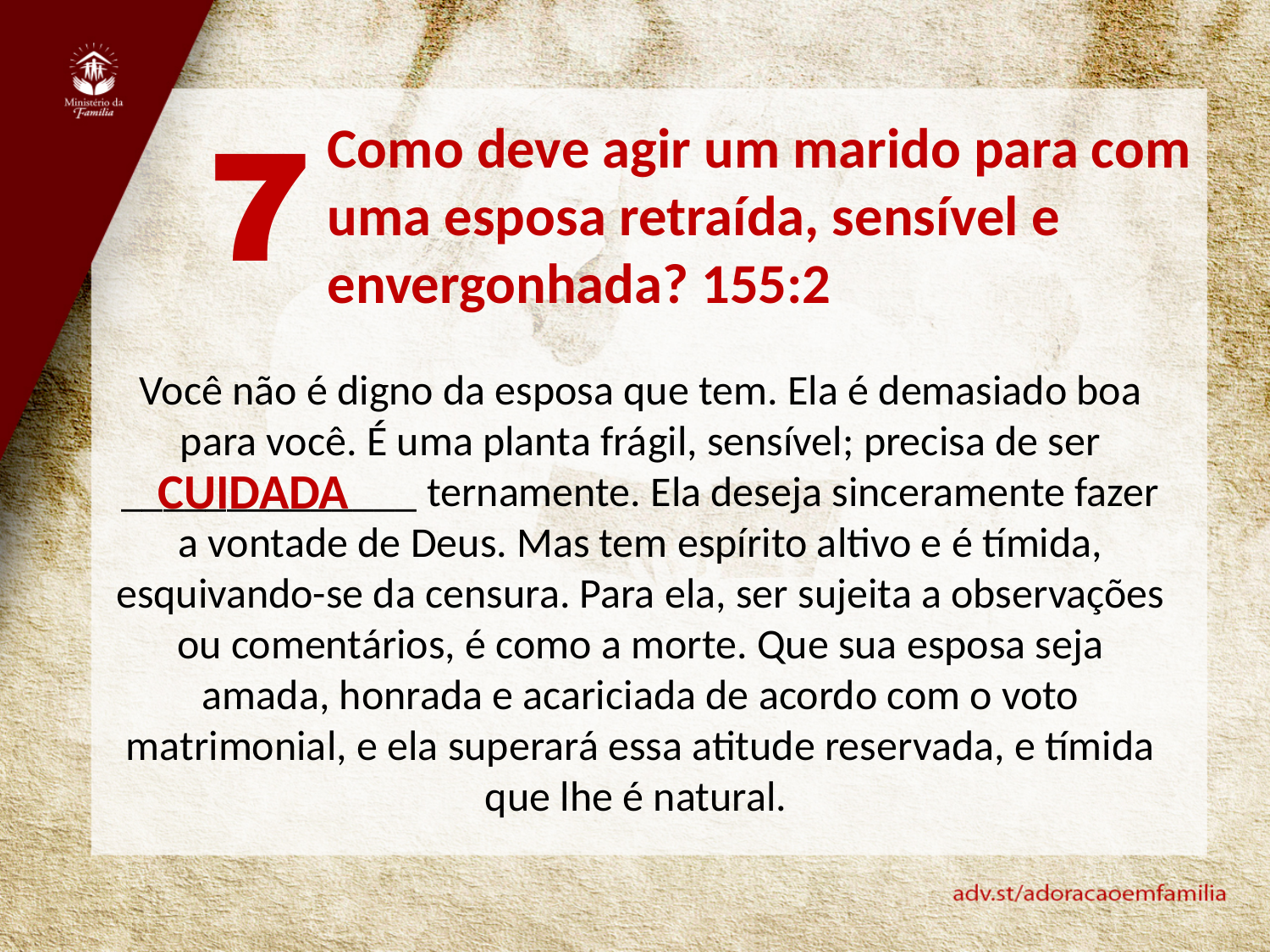

7
Como deve agir um marido para com uma esposa retraída, sensível e envergonhada? 155:2
Você não é digno da esposa que tem. Ela é demasiado boa para você. É uma planta frágil, sensível; precisa de ser ______________ ternamente. Ela deseja sinceramente fazer a vontade de Deus. Mas tem espírito altivo e é tímida, esquivando-se da censura. Para ela, ser sujeita a observações ou comentários, é como a morte. Que sua esposa seja amada, honrada e acariciada de acordo com o voto matrimonial, e ela superará essa atitude reservada, e tímida que lhe é natural.
CUIDADA